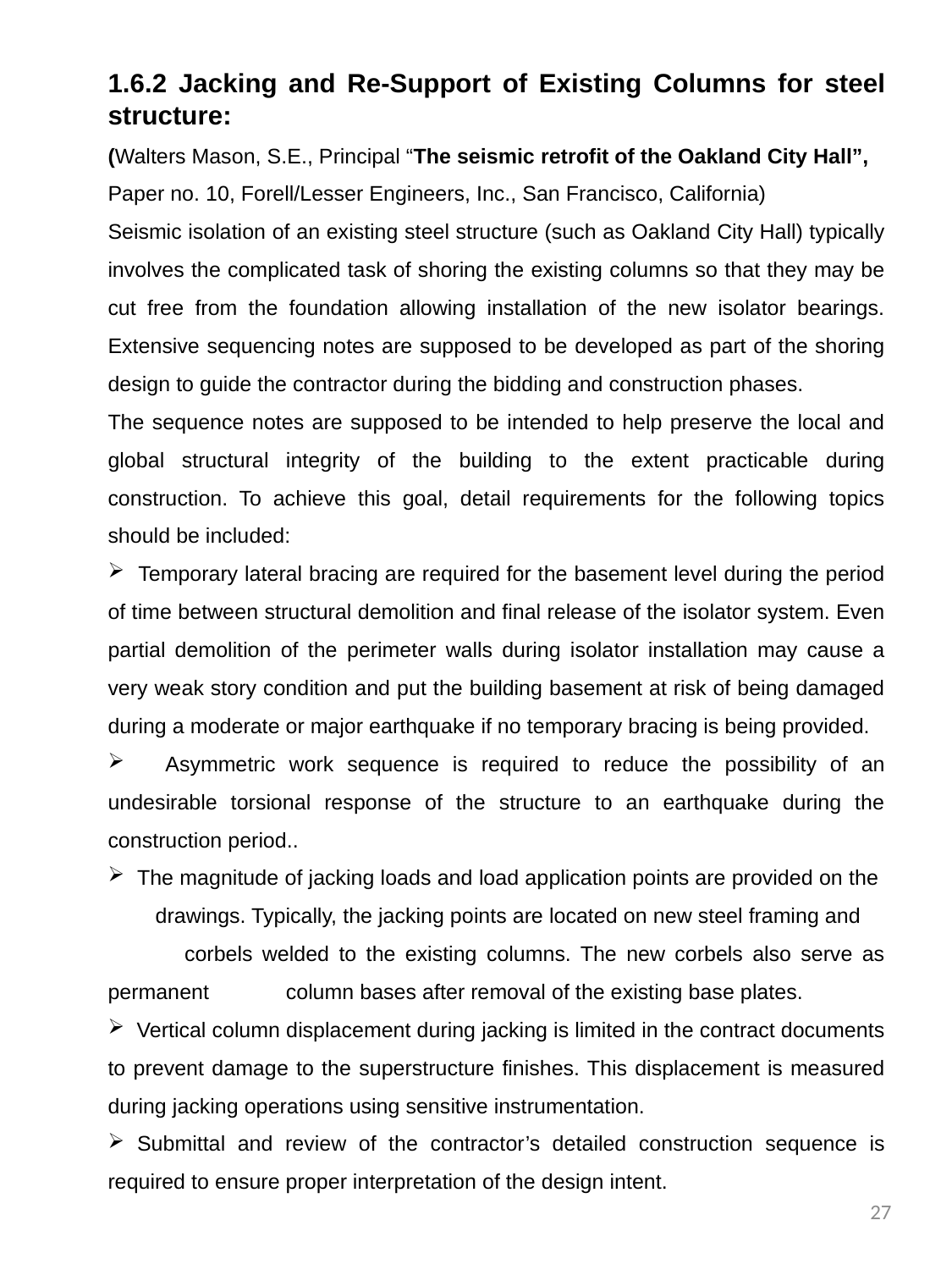

1.6.2 Jacking and Re-Support of Existing Columns for steel structure:
(Walters Mason, S.E., Principal “The seismic retrofit of the Oakland City Hall”,
Paper no. 10, Forell/Lesser Engineers, Inc., San Francisco, California)
Seismic isolation of an existing steel structure (such as Oakland City Hall) typically involves the complicated task of shoring the existing columns so that they may be cut free from the foundation allowing installation of the new isolator bearings. Extensive sequencing notes are supposed to be developed as part of the shoring design to guide the contractor during the bidding and construction phases.
The sequence notes are supposed to be intended to help preserve the local and global structural integrity of the building to the extent practicable during construction. To achieve this goal, detail requirements for the following topics should be included:
  Temporary lateral bracing are required for the basement level during the period of time between structural demolition and final release of the isolator system. Even partial demolition of the perimeter walls during isolator installation may cause a very weak story condition and put the building basement at risk of being damaged during a moderate or major earthquake if no temporary bracing is being provided.
   Asymmetric work sequence is required to reduce the possibility of an undesirable torsional response of the structure to an earthquake during the construction period..
  The magnitude of jacking loads and load application points are provided on the          drawings. Typically, the jacking points are located on new steel framing and             corbels welded to the existing columns. The new corbels also serve as permanent             column bases after removal of the existing base plates.
  Vertical column displacement during jacking is limited in the contract documents to prevent damage to the superstructure finishes. This displacement is measured during jacking operations using sensitive instrumentation.
 Submittal and review of the contractor’s detailed construction sequence is required to ensure proper interpretation of the design intent.

27